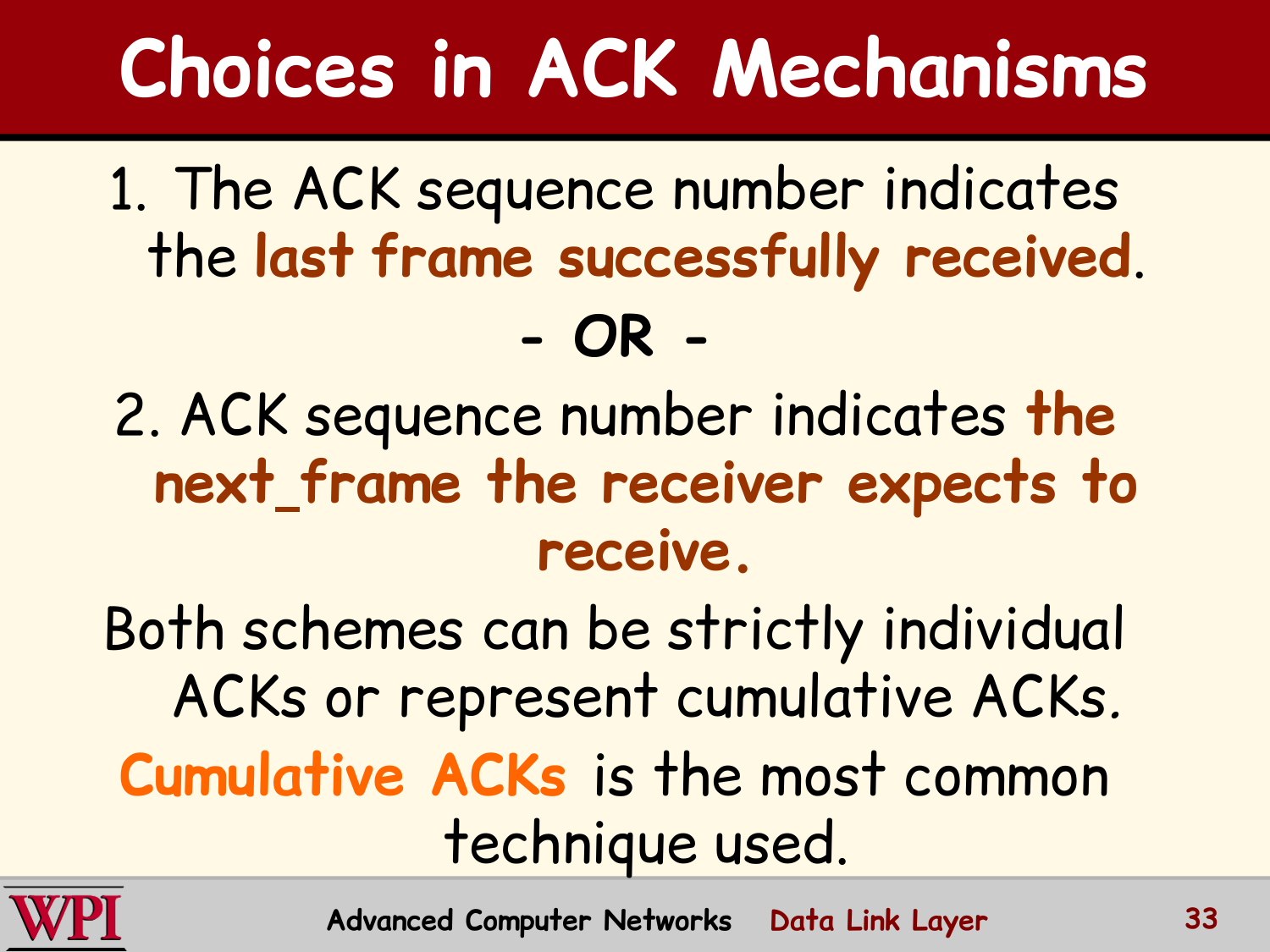

Choices in ACK Mechanisms
The ACK sequence number indicates the last frame successfully received.
- OR -
2. ACK sequence number indicates the next frame the receiver expects to receive.
Both schemes can be strictly individual ACKs or represent cumulative ACKs.
Cumulative ACKs is the most common technique used.
33
Advanced Computer Networks   Data Link Layer